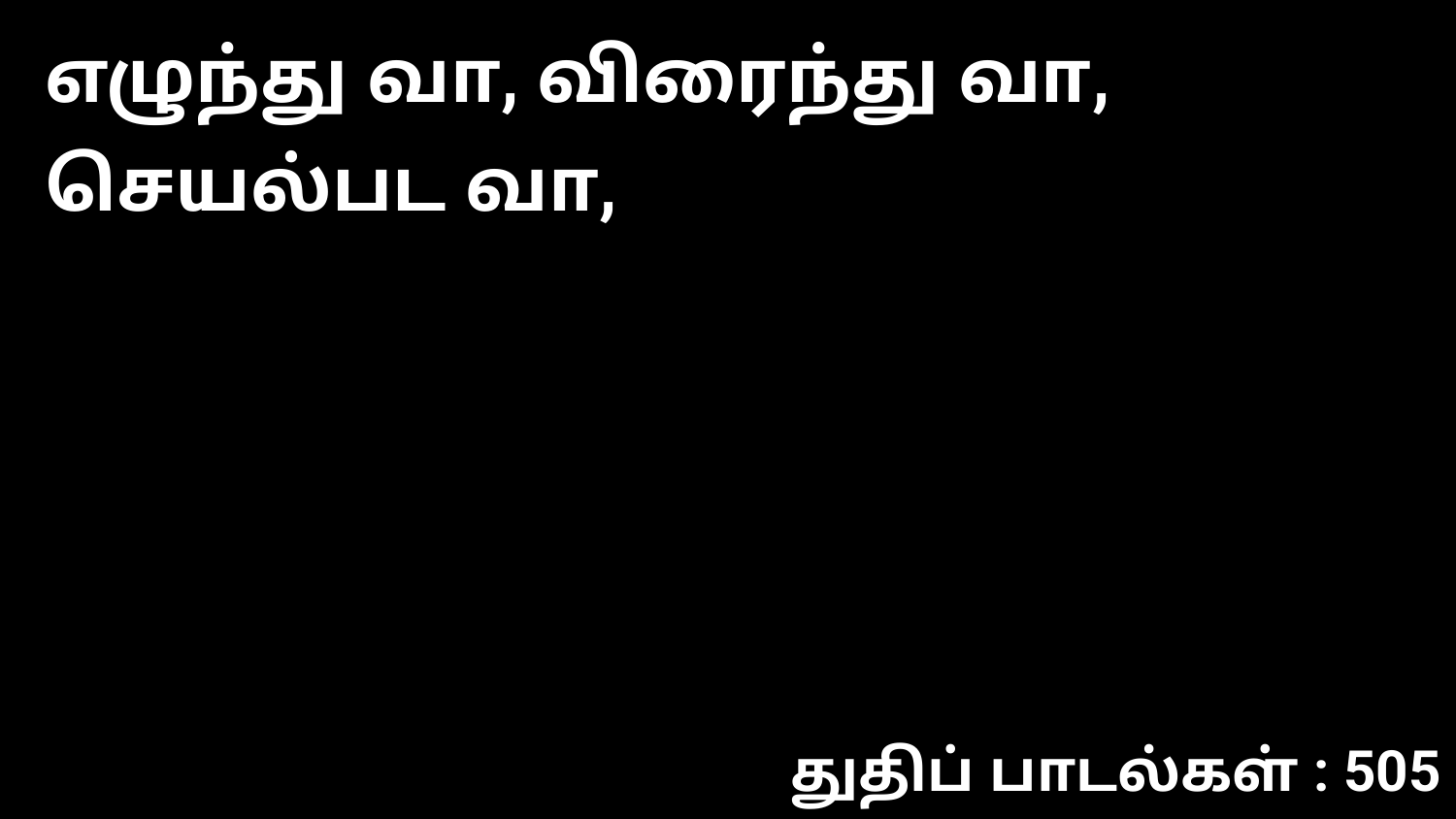

எழுந்து வா, விரைந்து வா, செயல்பட வா,
துதிப் பாடல்கள் : 505